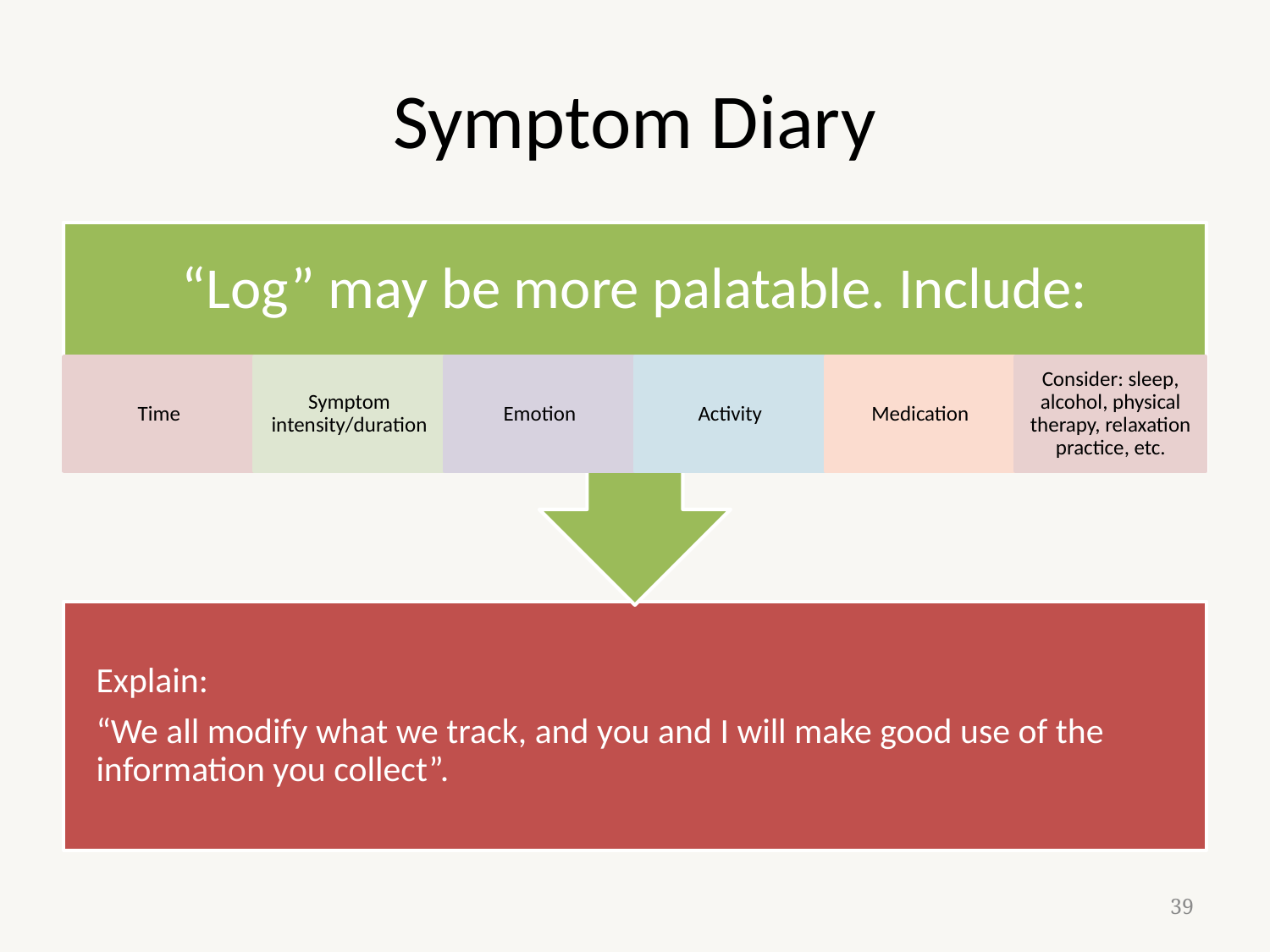

# Symptom Diary
“Log” may be more palatable. Include:
Time
Symptom intensity/duration
Emotion
Activity
Medication
Consider: sleep, alcohol, physical therapy, relaxation practice, etc.
Explain:
“We all modify what we track, and you and I will make good use of the information you collect”.
39